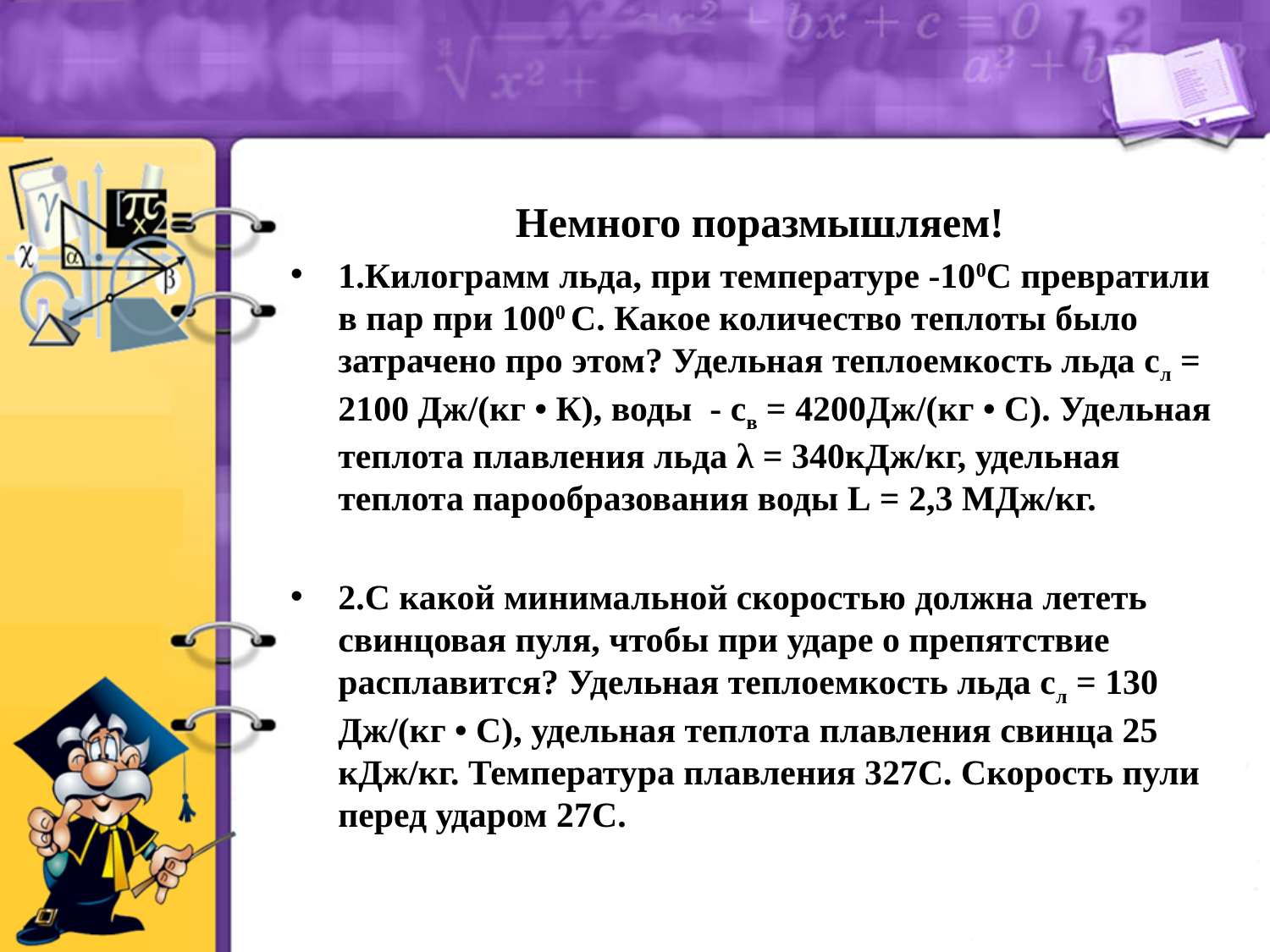

Немного поразмышляем!
1.Килограмм льда, при температуре -100С превратили в пар при 1000 С. Какое количество теплоты было затрачено про этом? Удельная теплоемкость льда сл = 2100 Дж/(кг • К), воды  - св = 4200Дж/(кг • С). Удельная теплота плавления льда λ = 340кДж/кг, удельная теплота парообразования воды L = 2,3 МДж/кг.

2.С какой минимальной скоростью должна лететь свинцовая пуля, чтобы при ударе о препятствие расплавится? Удельная теплоемкость льда сл = 130 Дж/(кг • С), удельная теплота плавления свинца 25 кДж/кг. Температура плавления 327С. Скорость пули перед ударом 27С.